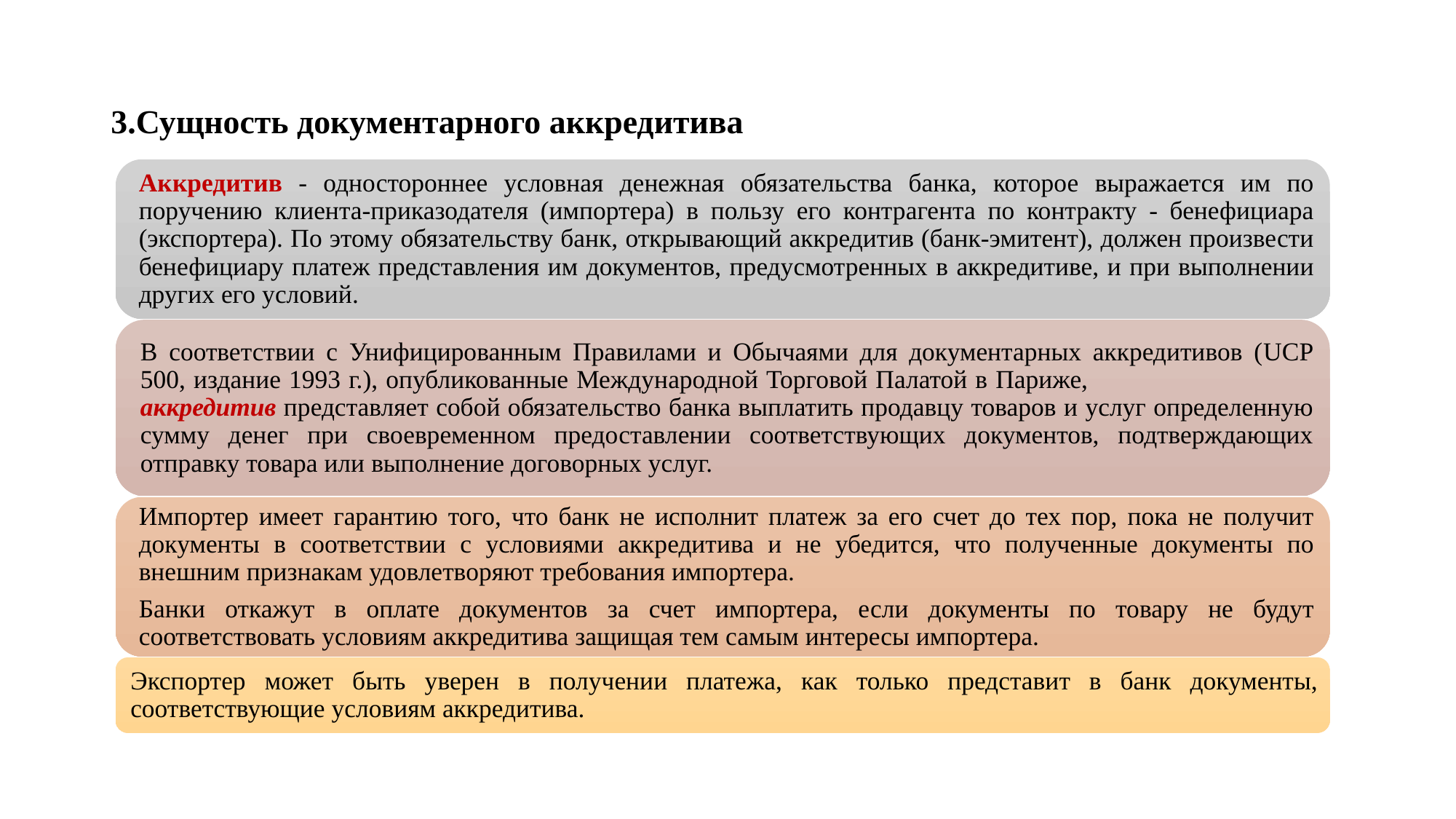

3.Сущность документарного аккредитива

Аккредитив - одностороннее условная денежная обязательства банка, которое выражается им по поручению клиента-приказодателя (импортера) в пользу его контрагента по контракту - бенефициара (экспортера). По этому обязательству банк, открывающий аккредитив (банк-эмитент), должен произвести бенефициару платеж представления им документов, предусмотренных в аккредитиве, и при выполнении других его условий.
В соответствии с Унифицированным Правилами и Обычаями для документарных аккредитивов (UCP 500, издание 1993 г.), опубликованные Международной Торговой Палатой в Париже,                             аккредитив представляет собой обязательство банка выплатить продавцу товаров и услуг определенную сумму денег при своевременном предоставлении соответствующих документов, подтверждающих отправку товара или выполнение договорных услуг.
Импортер имеет гарантию того, что банк не исполнит платеж за его счет до тех пор, пока не получит документы в соответствии с условиями аккредитива и не убедится, что полученные документы по внешним признакам удовлетворяют требования импортера.
Банки откажут в оплате документов за счет импортера, если документы по товару не будут соответствовать условиям аккредитива защищая тем самым интересы импортера.
Экспортер может быть уверен в получении платежа, как только представит в банк документы, соответствующие условиям аккредитива.